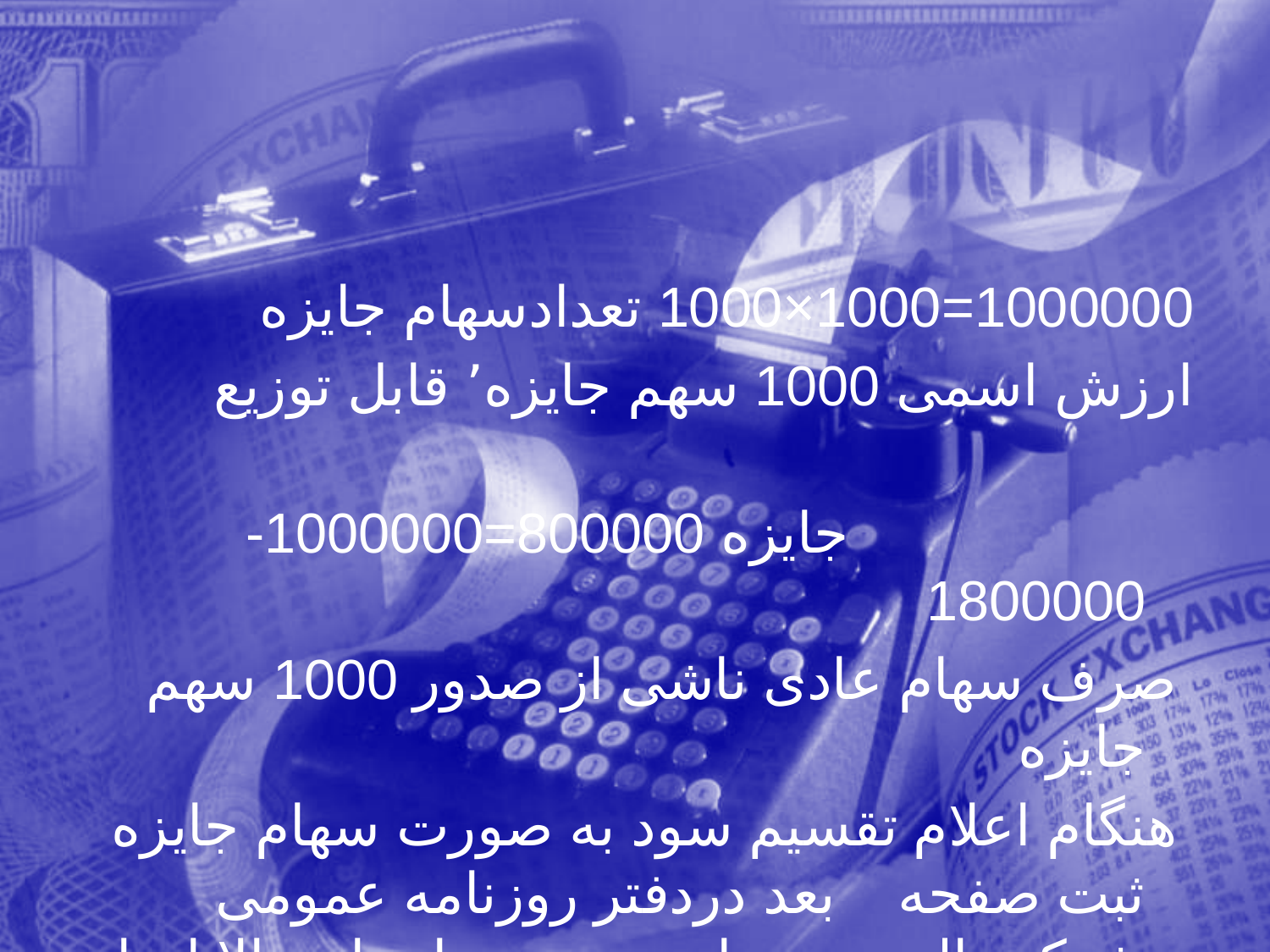

1000000=1000×1000 تعدادسهام جايزه
ارزش اسمی 1000 سهم جایزه٬ قابل توزیع
                      جايزه 800000=1000000-1800000
 صرف سهام عادی ناشی از صدور 1000 سهم جایزه
 هنگام اعلام تقسيم سود به صورت سهام جايزه ثبت صفحه    بعد دردفتر روزنامه عمومی شرکت البرز برمبنای          محاسبات بالا انجام می شود:
335